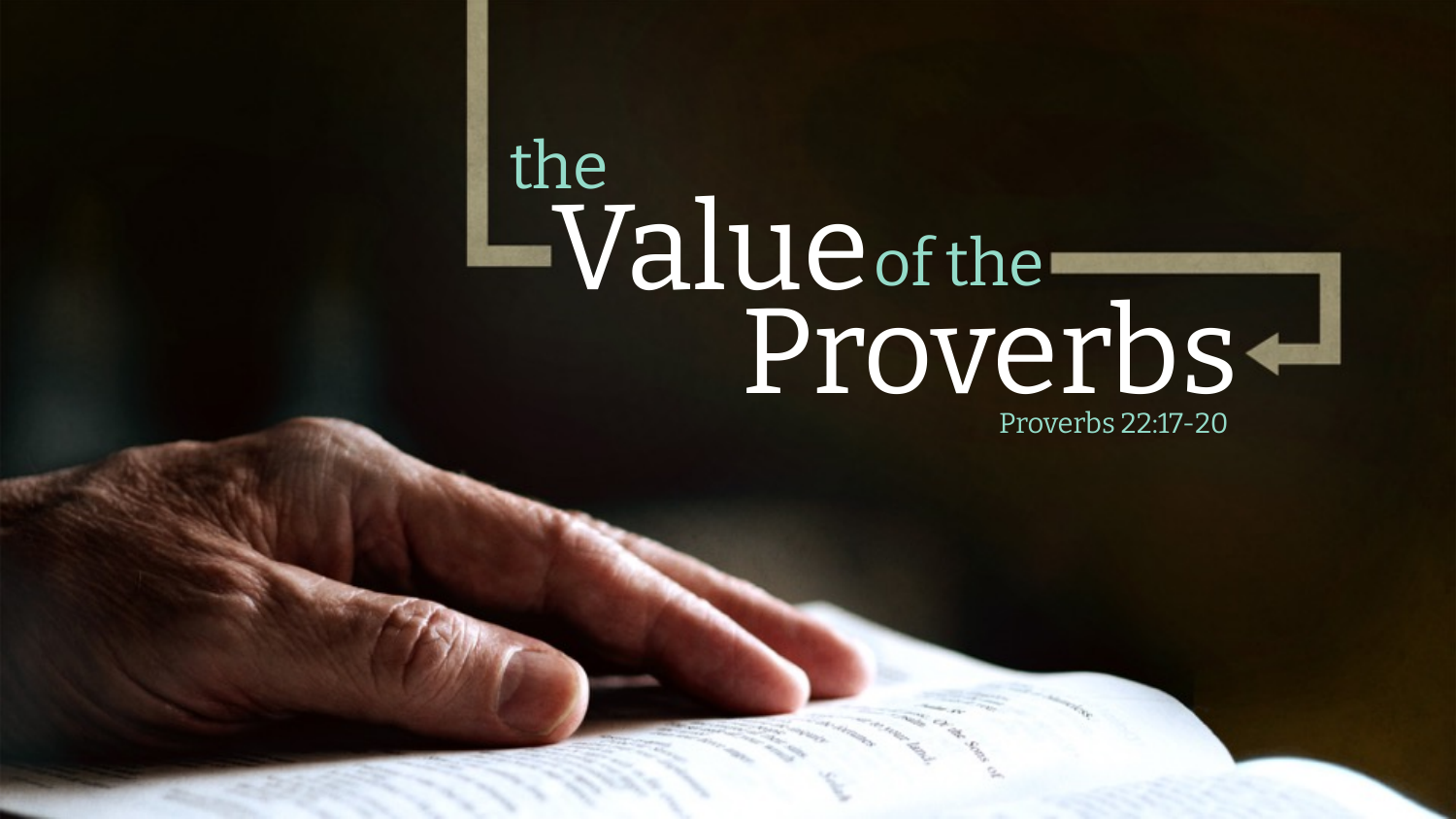

the
# Value
of the
Proverbs
Proverbs 22:17-20